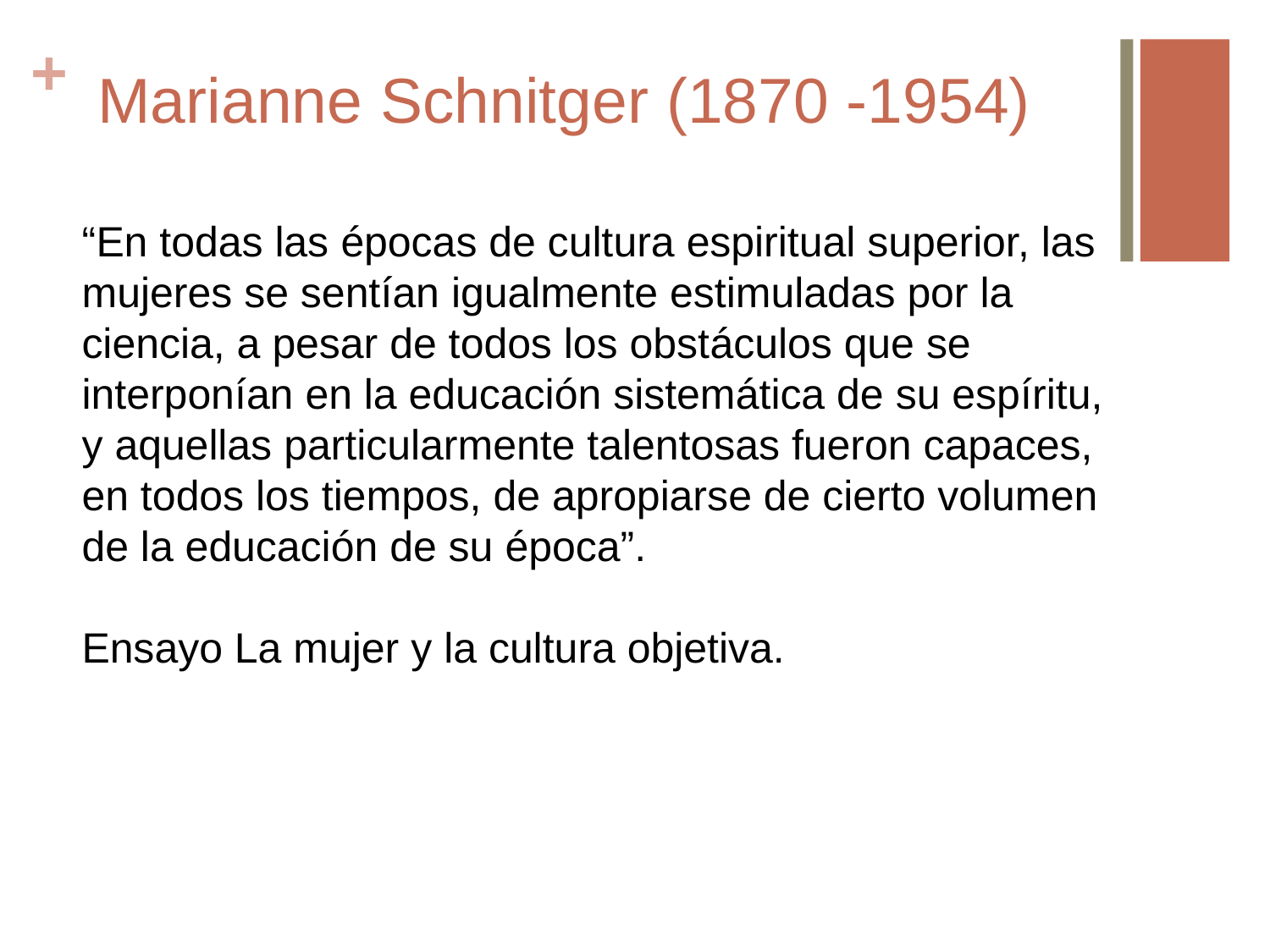

# Marianne Schnitger (1870 -1954)
“En todas las épocas de cultura espiritual superior, las mujeres se sentían igualmente estimuladas por la ciencia, a pesar de todos los obstáculos que se interponían en la educación sistemática de su espíritu, y aquellas particularmente talentosas fueron capaces, en todos los tiempos, de apropiarse de cierto volumen de la educación de su época”.

Ensayo La mujer y la cultura objetiva.